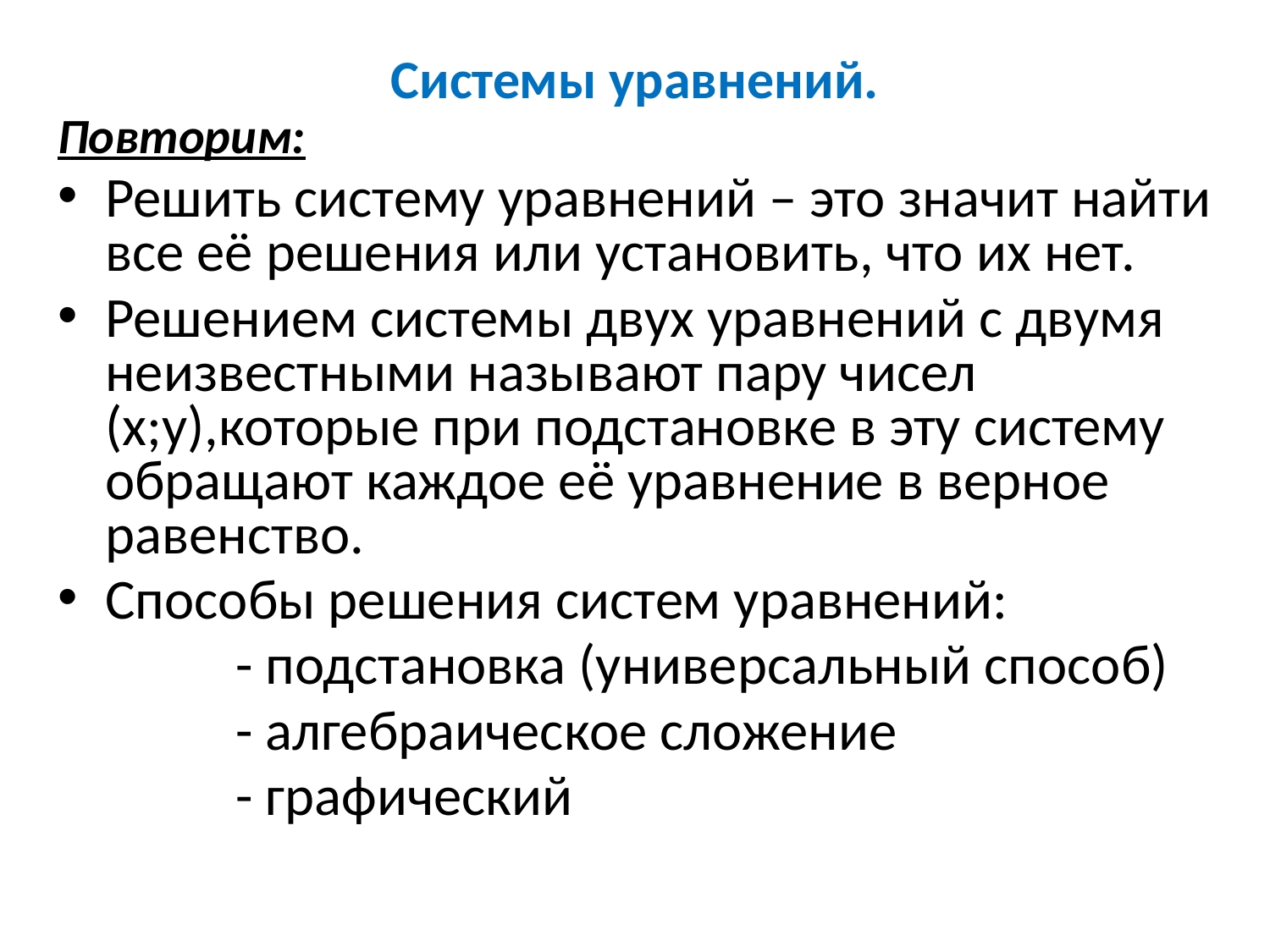

# Системы уравнений.
Повторим:
Решить систему уравнений – это значит найти все её решения или установить, что их нет.
Решением системы двух уравнений с двумя неизвестными называют пару чисел (х;у),которые при подстановке в эту систему обращают каждое её уравнение в верное равенство.
Способы решения систем уравнений:
              - подстановка (универсальный способ)
              - алгебраическое сложение
              - графический